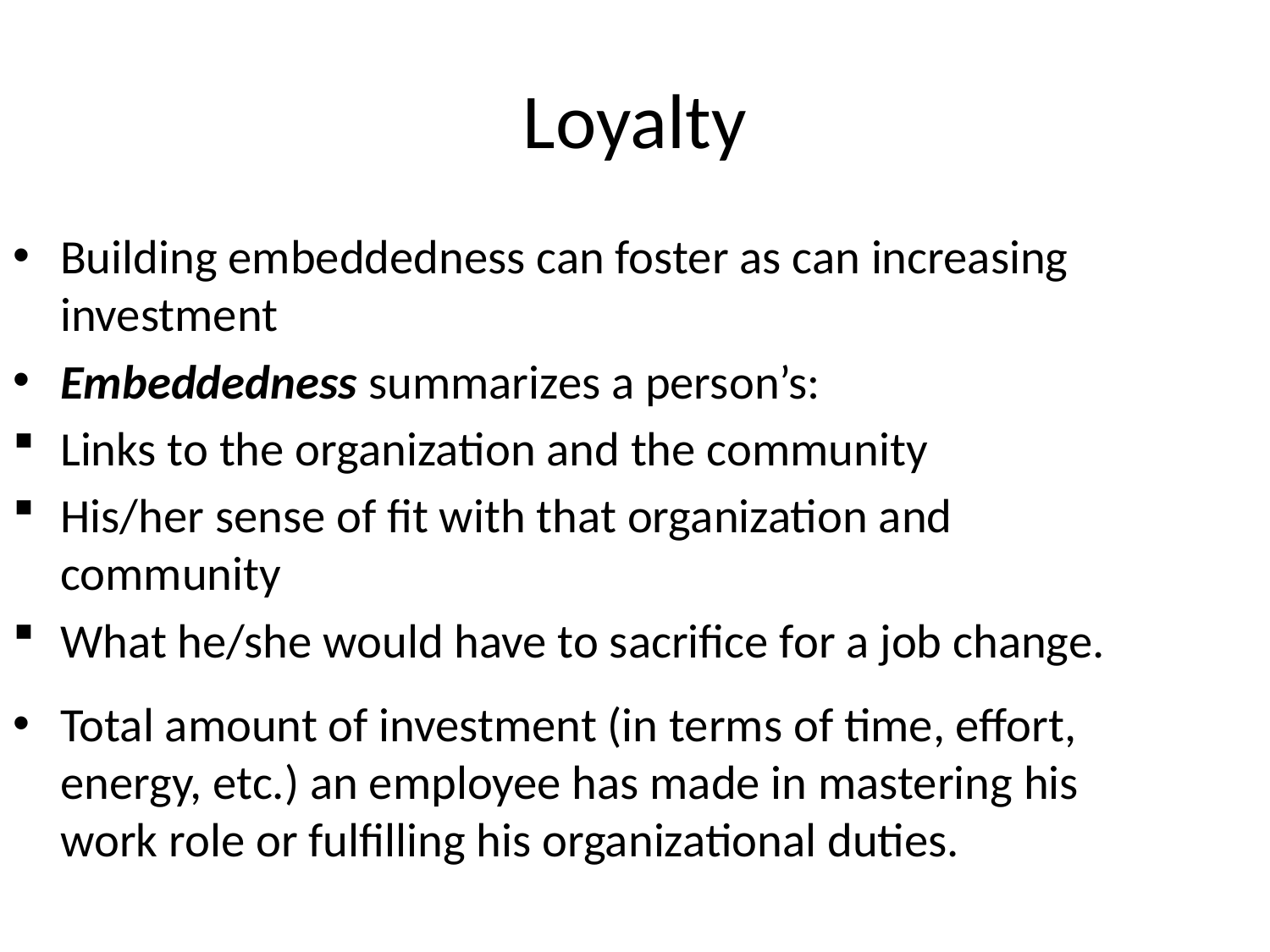

# Loyalty
Building embeddedness can foster as can increasing investment
Embeddedness summarizes a person’s:
Links to the organization and the community
His/her sense of fit with that organization and community
What he/she would have to sacrifice for a job change.

Total amount of investment (in terms of time, effort, energy, etc.) an employee has made in mastering his work role or fulfilling his organizational duties.